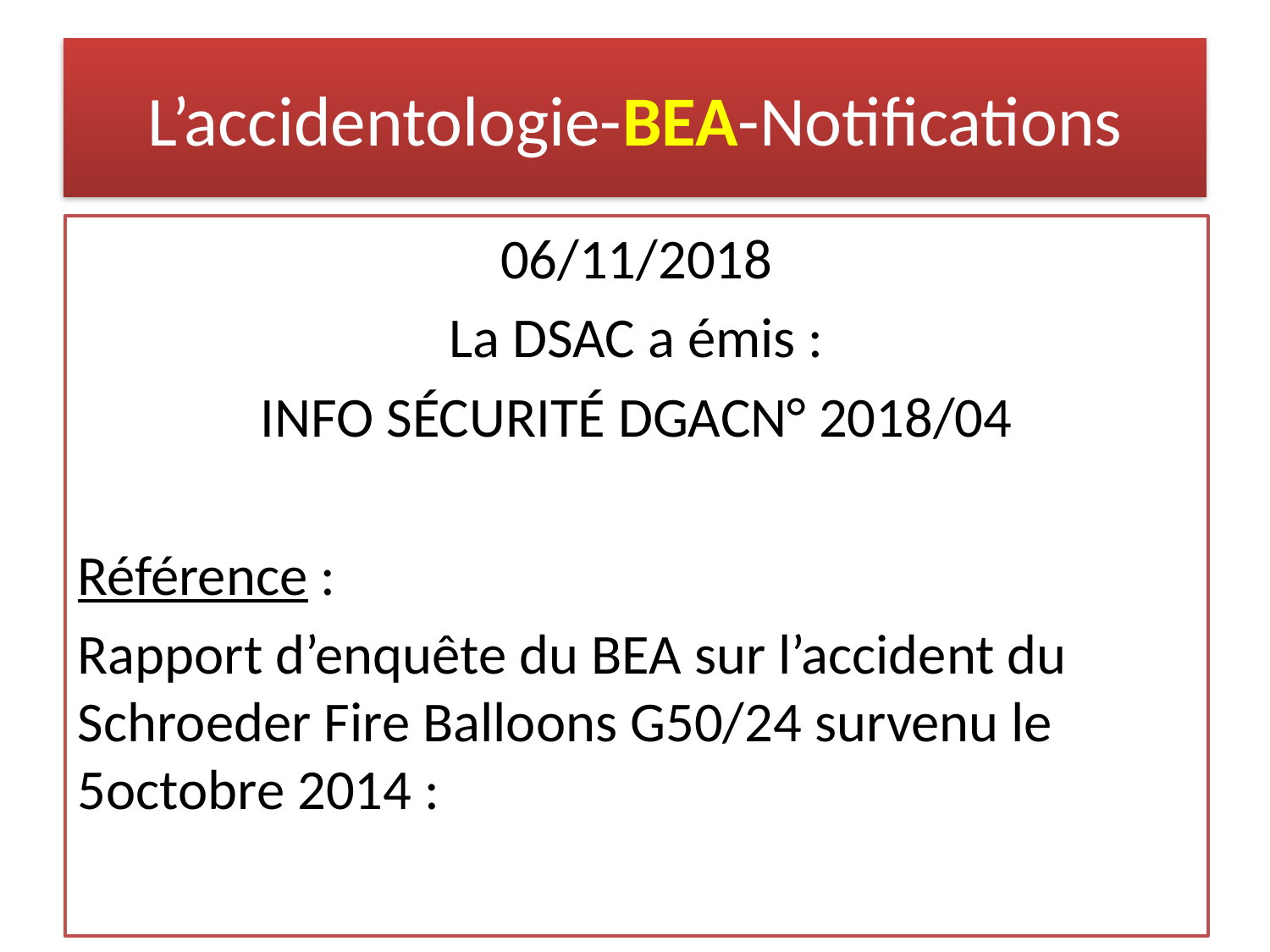

# L’accidentologie-BEA-Notifications
06/11/2018
La DSAC a émis :
INFO SÉCURITÉ DGACN° 2018/04

Référence :
Rapport d’enquête du BEA sur l’accident du Schroeder Fire Balloons G50/24 survenu le 5octobre 2014 :
79